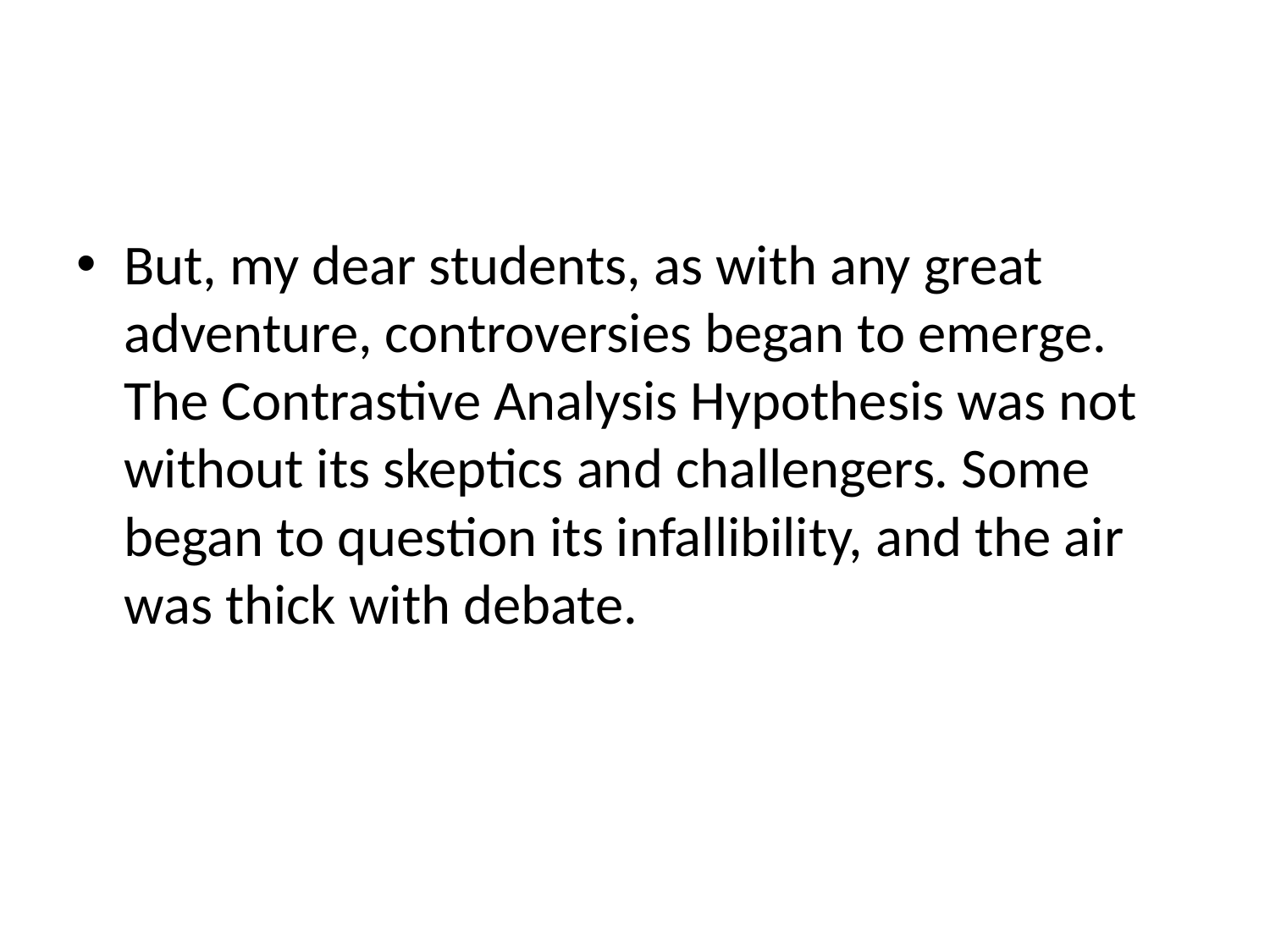

#
But, my dear students, as with any great adventure, controversies began to emerge. The Contrastive Analysis Hypothesis was not without its skeptics and challengers. Some began to question its infallibility, and the air was thick with debate.